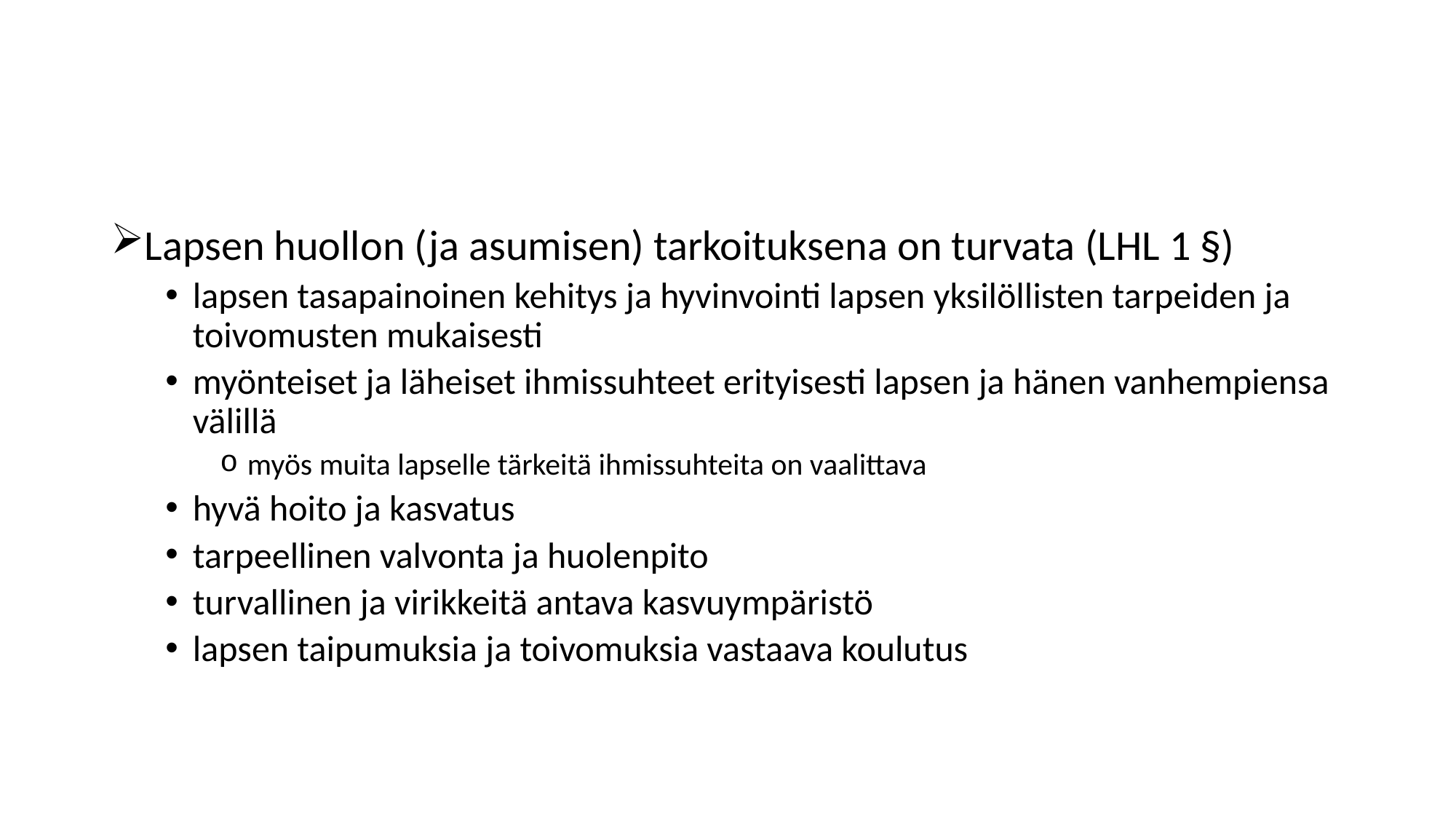

Lapsen huollon (ja asumisen) tarkoituksena on turvata (LHL 1 §)
lapsen tasapainoinen kehitys ja hyvinvointi lapsen yksilöllisten tarpeiden ja toivomusten mukaisesti
myönteiset ja läheiset ihmissuhteet erityisesti lapsen ja hänen vanhempiensa välillä
myös muita lapselle tärkeitä ihmissuhteita on vaalittava
hyvä hoito ja kasvatus
tarpeellinen valvonta ja huolenpito
turvallinen ja virikkeitä antava kasvuympäristö
lapsen taipumuksia ja toivomuksia vastaava koulutus